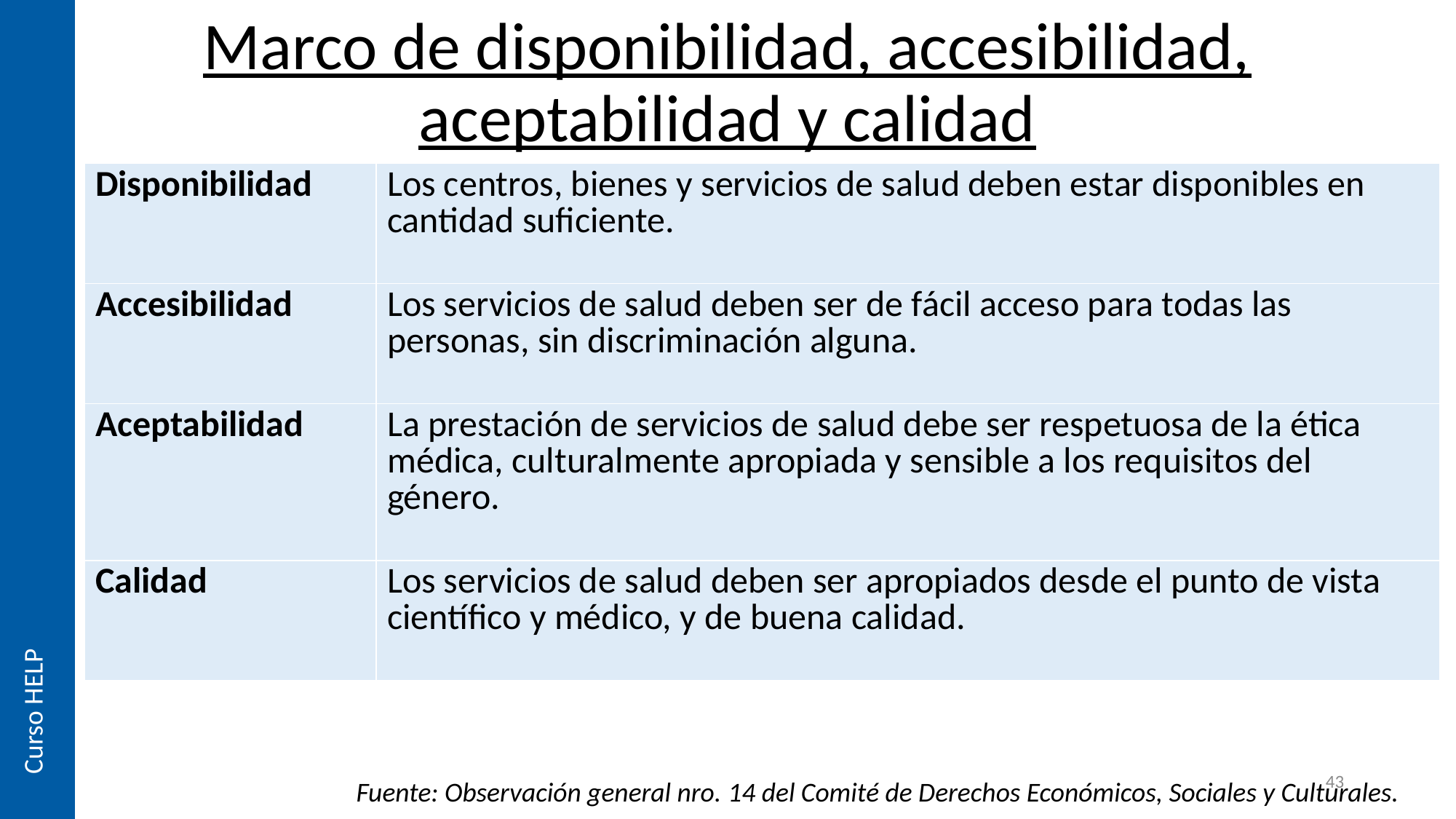

Marco de disponibilidad, accesibilidad, aceptabilidad y calidad
| Disponibilidad | Los centros, bienes y servicios de salud deben estar disponibles en cantidad suficiente. |
| --- | --- |
| Accesibilidad | Los servicios de salud deben ser de fácil acceso para todas las personas, sin discriminación alguna. |
| Aceptabilidad | La prestación de servicios de salud debe ser respetuosa de la ética médica, culturalmente apropiada y sensible a los requisitos del género. |
| Calidad | Los servicios de salud deben ser apropiados desde el punto de vista científico y médico, y de buena calidad. |
Curso HELP
43
Fuente: Observación general nro. 14 del Comité de Derechos Económicos, Sociales y Culturales.